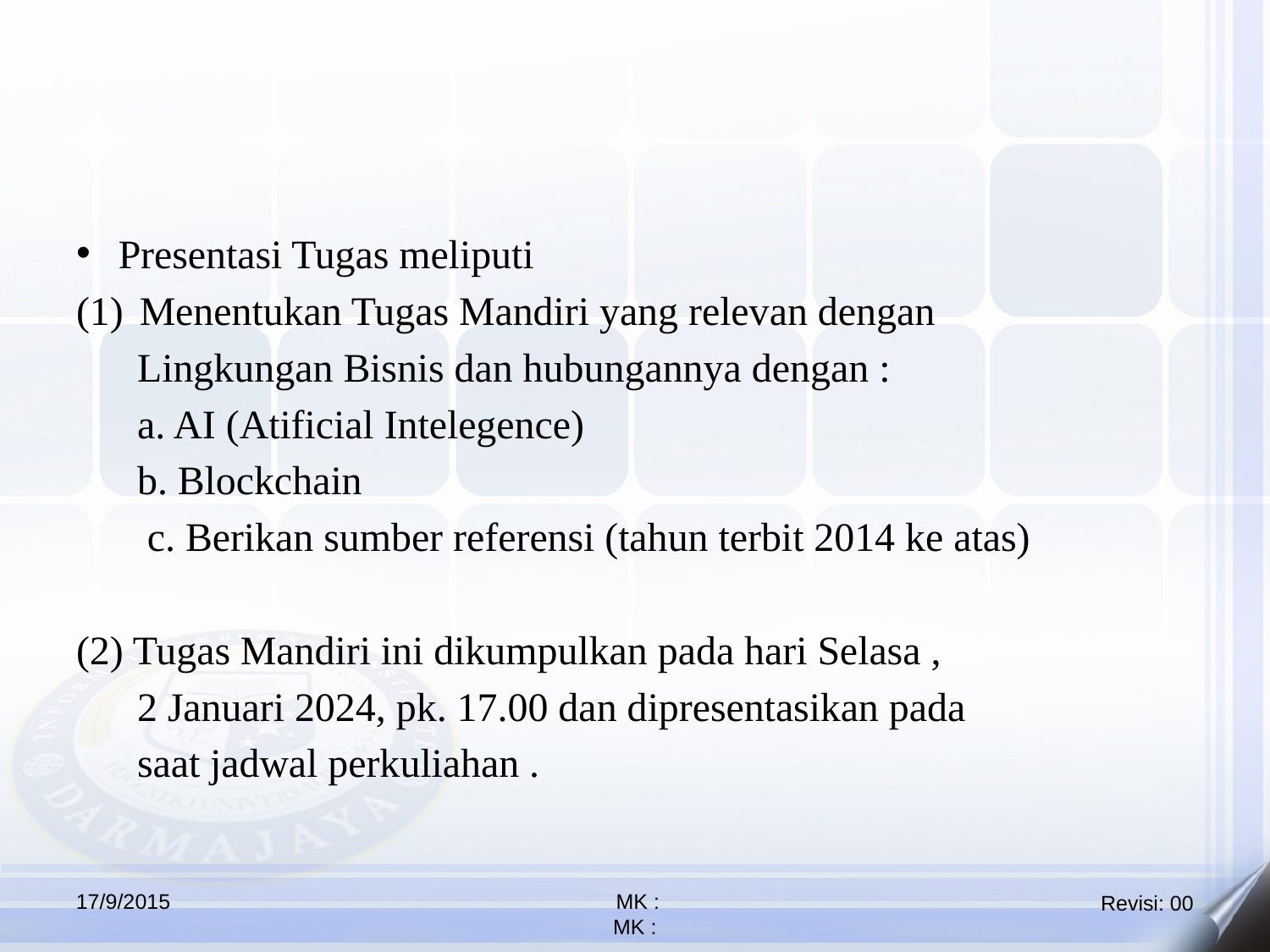

Presentasi Tugas meliputi
Menentukan Tugas Mandiri yang relevan dengan
      Lingkungan Bisnis dan hubungannya dengan :
      a. AI (Atificial Intelegence)
      b. Blockchain
       c. Berikan sumber referensi (tahun terbit 2014 ke atas)

(2) Tugas Mandiri ini dikumpulkan pada hari Selasa ,
      2 Januari 2024, pk. 17.00 dan dipresentasikan pada
      saat jadwal perkuliahan .

17/9/2015
 MK :
MK :